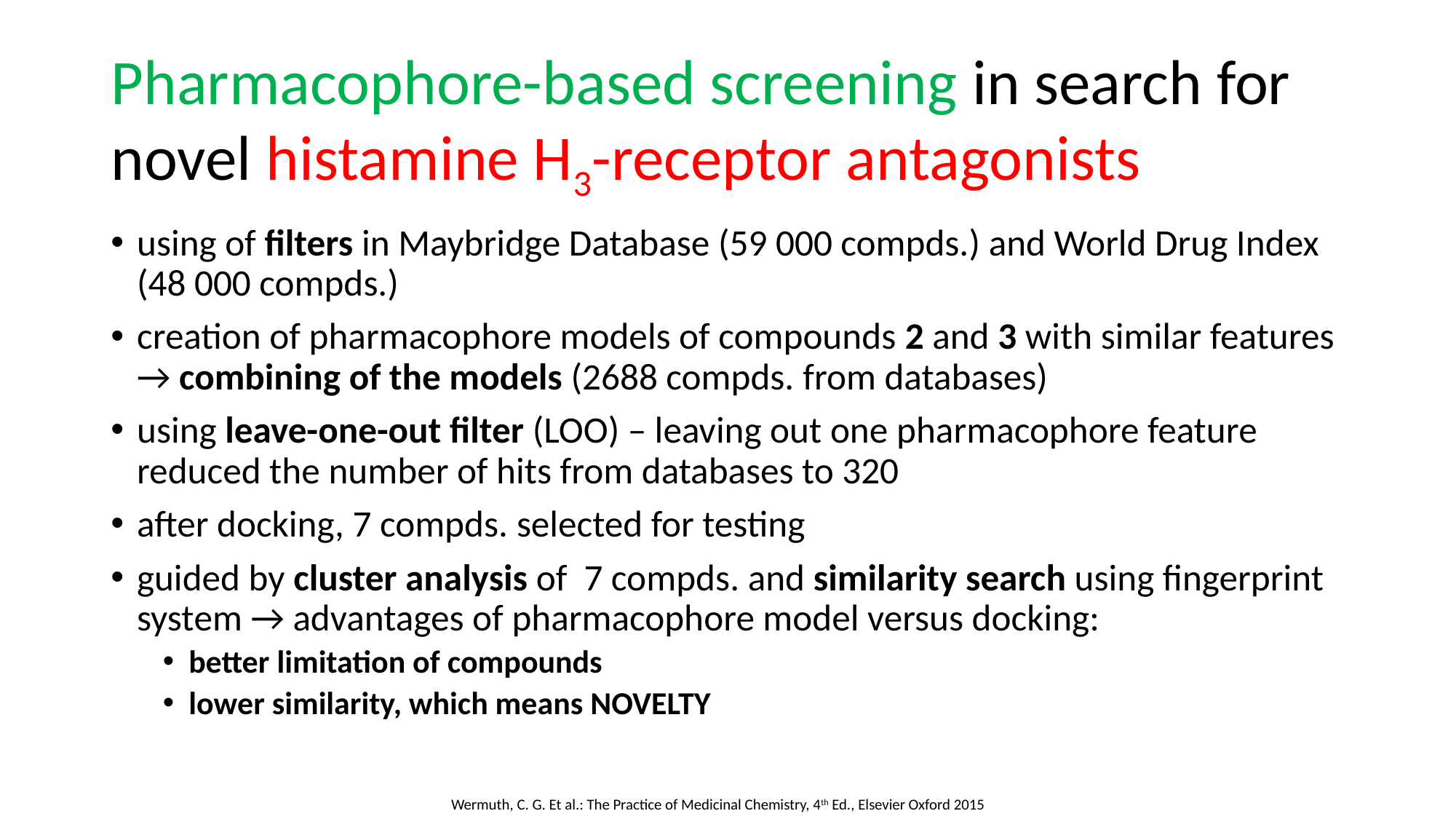

# Pharmacophore-based screening in search for novel histamine H3-receptor antagonists
using of filters in Maybridge Database (59 000 compds.) and World Drug Index (48 000 compds.)
creation of pharmacophore models of compounds 2 and 3 with similar features → combining of the models (2688 compds. from databases)
using leave-one-out filter (LOO) – leaving out one pharmacophore feature reduced the number of hits from databases to 320
after docking, 7 compds. selected for testing
guided by cluster analysis of  7 compds. and similarity search using fingerprint system → advantages of pharmacophore model versus docking:
better limitation of compounds
lower similarity, which means NOVELTY
Wermuth, C. G. Et al.: The Practice of Medicinal Chemistry, 4th Ed., Elsevier Oxford 2015